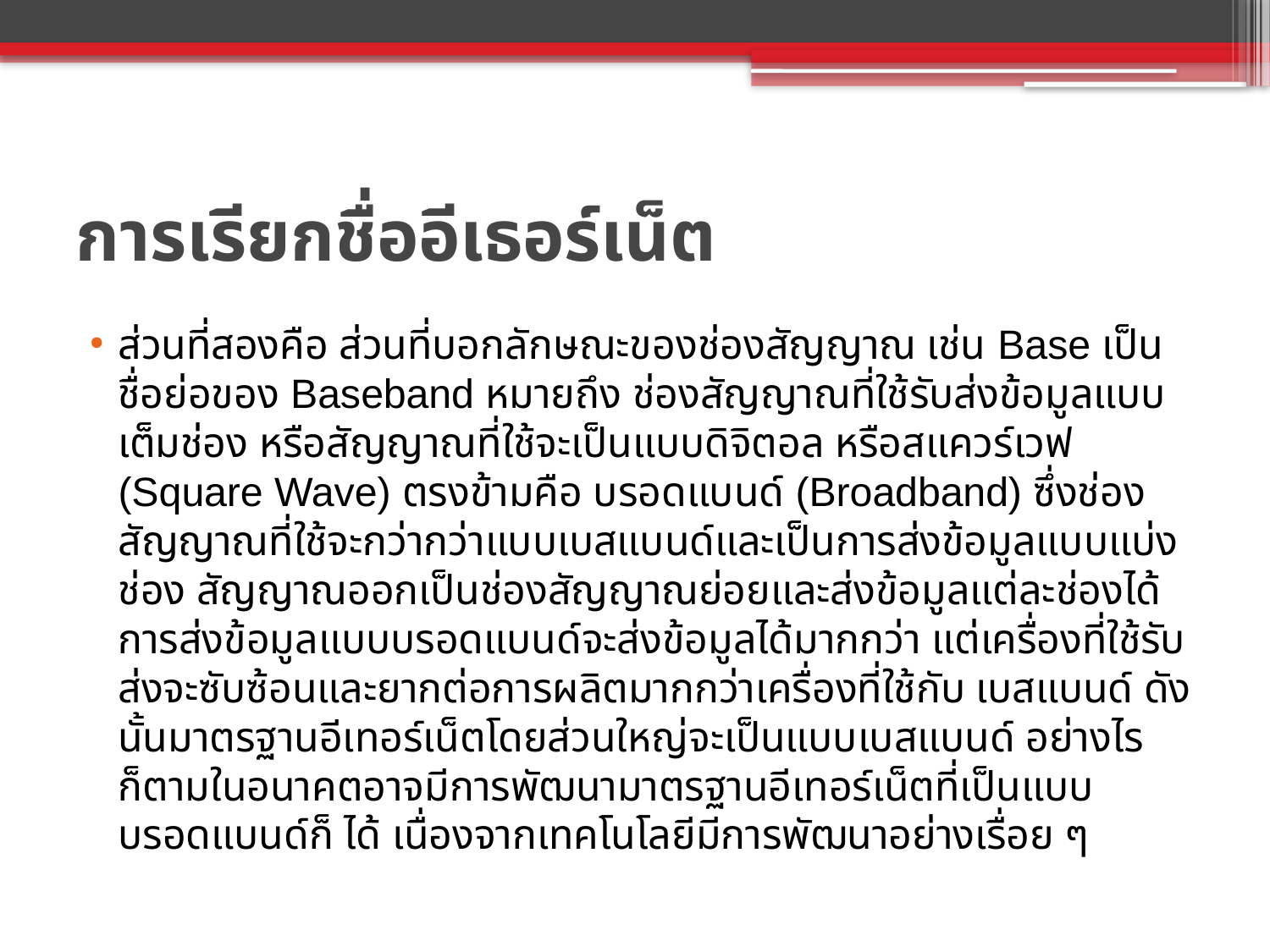

# การเรียกชื่ออีเธอร์เน็ต
ส่วนที่สองคือ ส่วนที่บอกลักษณะของช่องสัญญาณ เช่น Base เป็นชื่อย่อของ Baseband หมายถึง ช่องสัญญาณที่ใช้รับส่งข้อมูลแบบเต็มช่อง หรือสัญญาณที่ใช้จะเป็นแบบดิจิตอล หรือสแควร์เวฟ (Square Wave) ตรงข้ามคือ บรอดแบนด์ (Broadband) ซึ่งช่องสัญญาณที่ใช้จะกว่ากว่าแบบเบสแบนด์และเป็นการส่งข้อมูลแบบแบ่งช่อง สัญญาณออกเป็นช่องสัญญาณย่อยและส่งข้อมูลแต่ละช่องได้ การส่งข้อมูลแบบบรอดแบนด์จะส่งข้อมูลได้มากกว่า แต่เครื่องที่ใช้รับส่งจะซับซ้อนและยากต่อการผลิตมากกว่าเครื่องที่ใช้กับ เบสแบนด์ ดังนั้นมาตรฐานอีเทอร์เน็ตโดยส่วนใหญ่จะเป็นแบบเบสแบนด์ อย่างไรก็ตามในอนาคตอาจมีการพัฒนามาตรฐานอีเทอร์เน็ตที่เป็นแบบบรอดแบนด์ก็ ได้ เนื่องจากเทคโนโลยีมีการพัฒนาอย่างเรื่อย ๆ